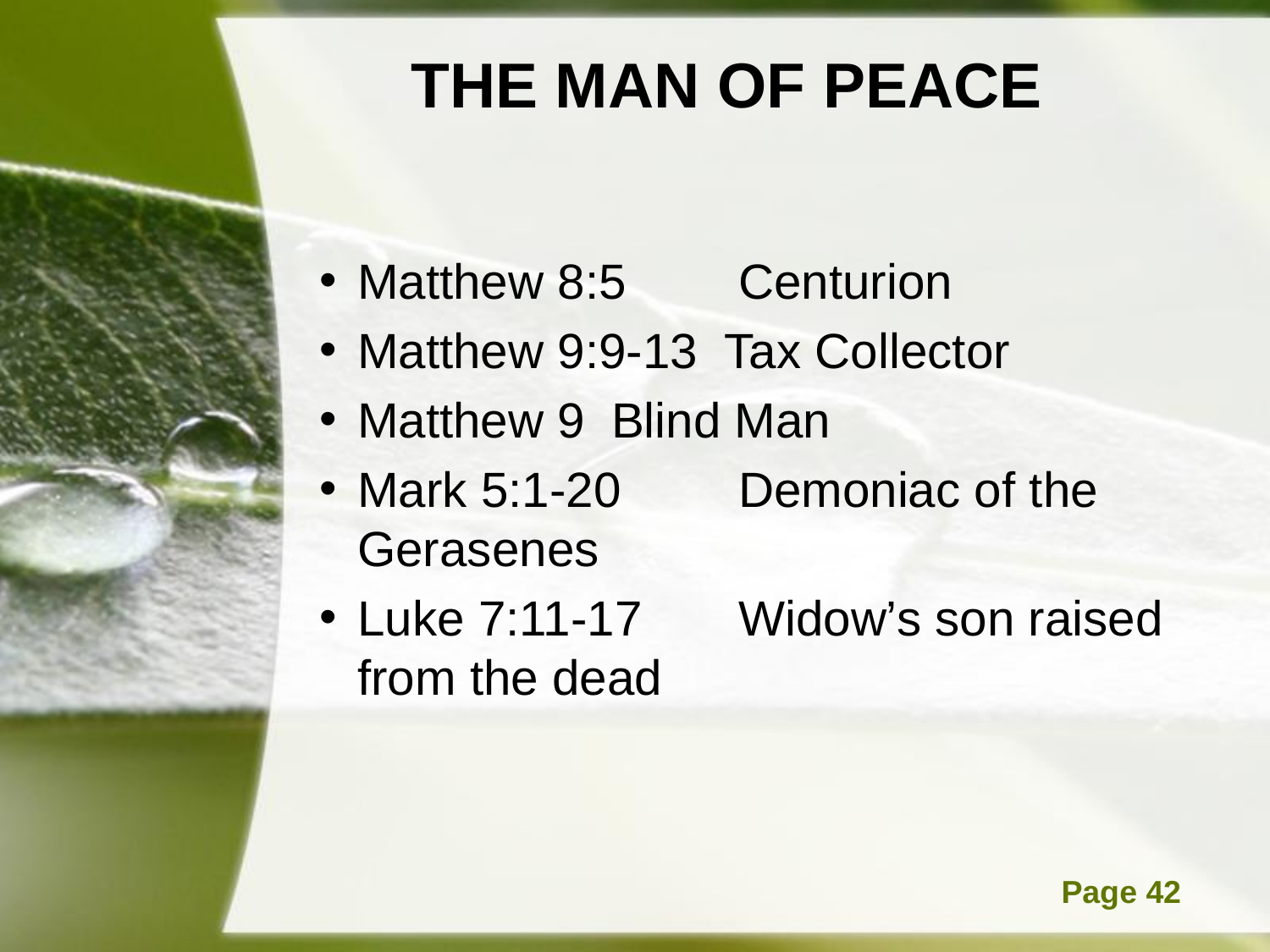

# THE MAN OF PEACE
Matthew 8:5	Centurion
Matthew 9:9-13  Tax Collector
Matthew 9	Blind Man
Mark 5:1-20	Demoniac of the Gerasenes
Luke 7:11-17	Widow’s son raised from the dead